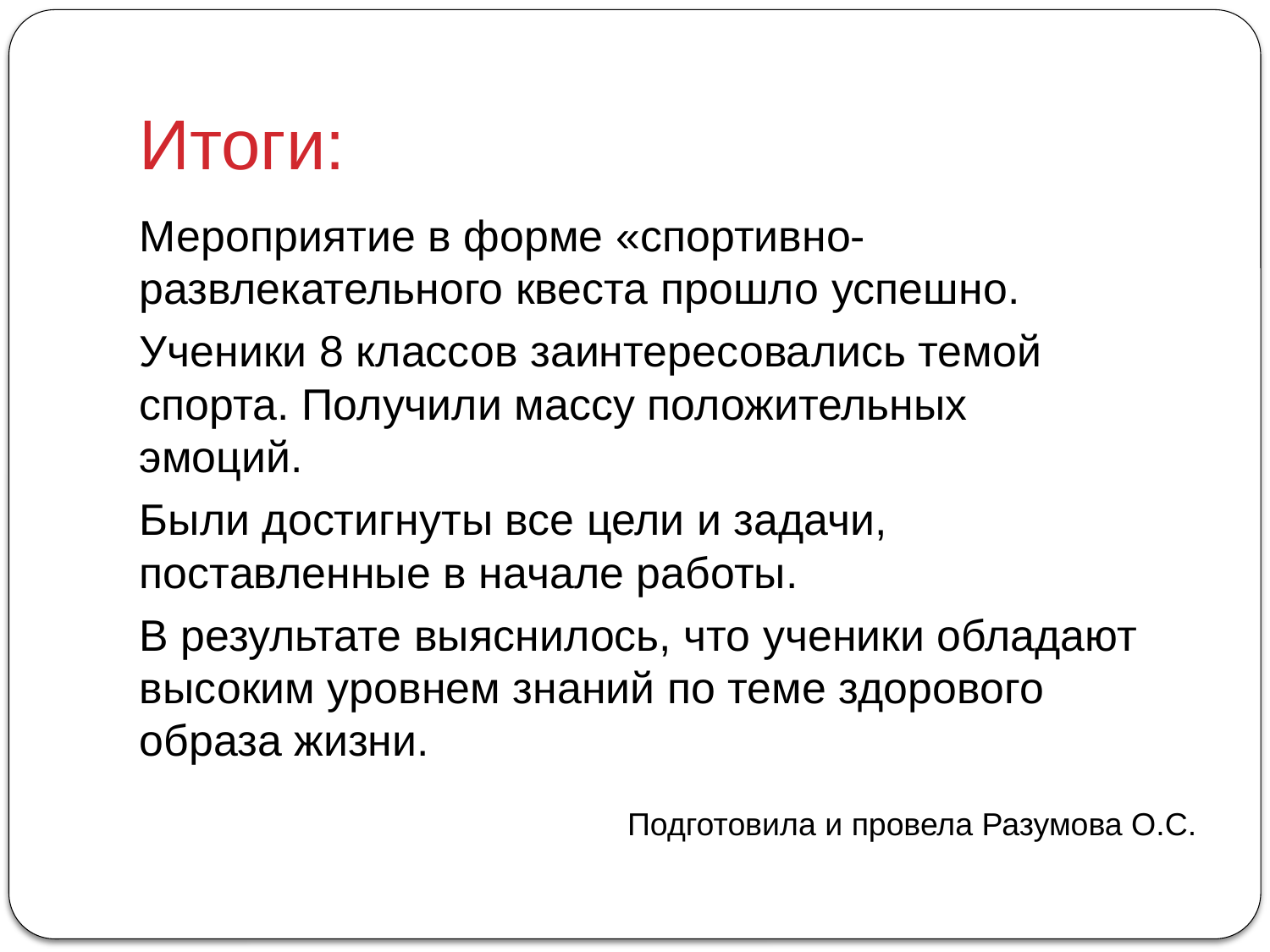

# Итоги:
Мероприятие в форме «спортивно-развлекательного квеста прошло успешно.
Ученики 8 классов заинтересовались темой спорта. Получили массу положительных эмоций.
Были достигнуты все цели и задачи, поставленные в начале работы.
В результате выяснилось, что ученики обладают высоким уровнем знаний по теме здорового образа жизни.
Подготовила и провела Разумова О.С.